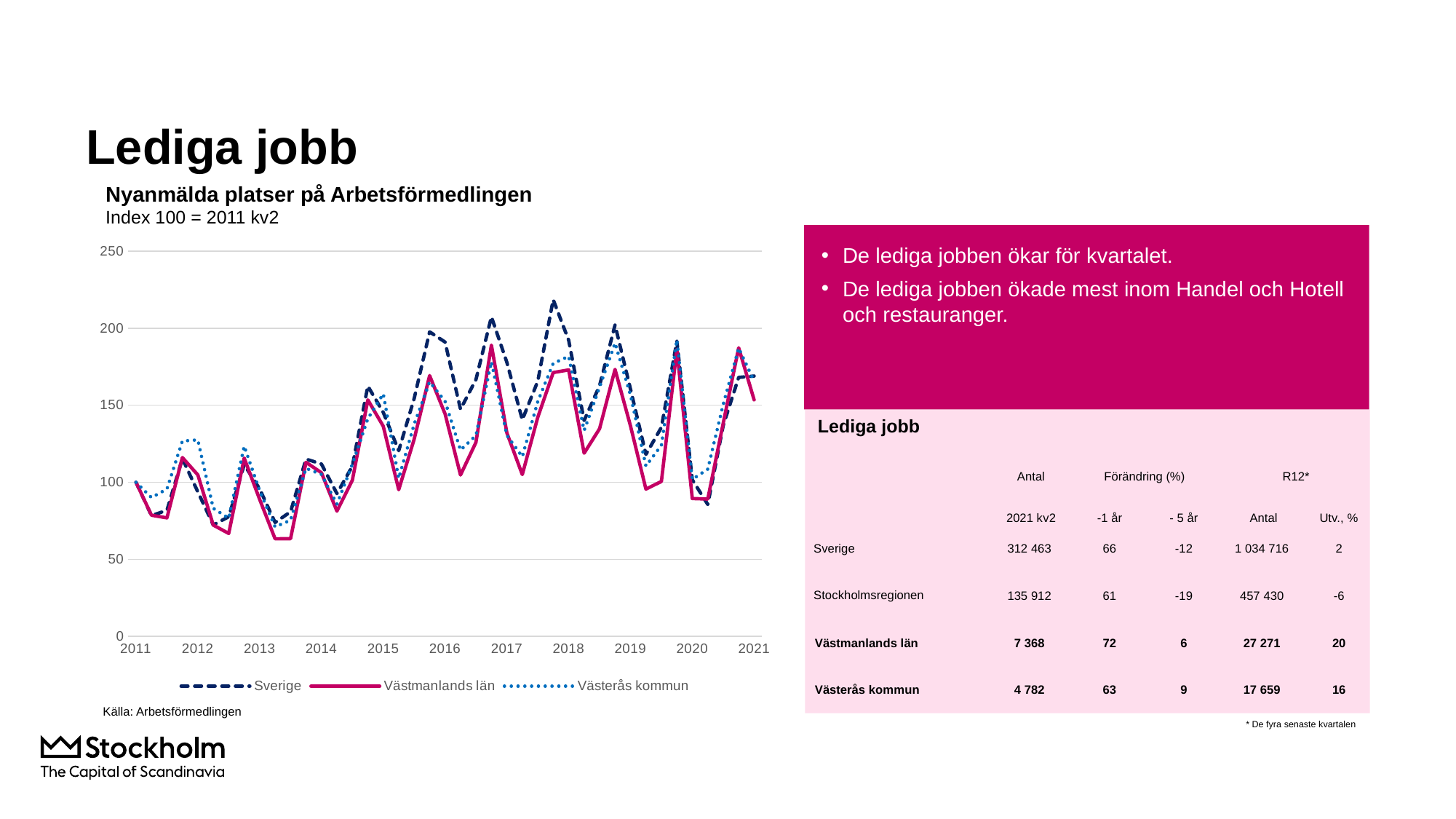

# Lediga jobb
Nyanmälda platser på Arbetsförmedlingen
Index 100 = 2011 kv2
De lediga jobben ökar för kvartalet.
De lediga jobben ökade mest inom Handel och Hotell och restauranger.

### Chart

| Category | Sverige | Västmanlands län | Västerås kommun |
|---|---|---|---|
| 2011 | 100.0 | 100.0 | 100.0 |
|  | 78.37398022349933 | 78.64583333333333 | 90.09352268791133 |
|  | 81.8194596874037 | 76.89583333333333 | 95.60096986491168 |
|  | 115.40382879108165 | 116.08333333333333 | 126.80983720124696 |
| 2012 | 93.79727194580654 | 104.79166666666667 | 127.53723588500173 |
|  | 72.3193867014116 | 72.25 | 83.13127814340146 |
|  | 77.6506079462823 | 66.8125 | 76.68860408728784 |
|  | 111.44690674552758 | 115.72916666666667 | 123.4845860755109 |
| 2013 | 95.68950137051473 | 88.9375 | 94.56182888811915 |
|  | 73.91913152075776 | 63.333333333333336 | 71.07724281260825 |
|  | 80.87875134483448 | 63.416666666666664 | 75.40699688257708 |
|  | 115.11350673363357 | 113.0 | 109.07516453065466 |
| 2014 | 111.84211237680235 | 106.1875 | 105.09179078628334 |
|  | 92.66896257170198 | 81.25 | 85.79840665050226 |
|  | 110.47321954727059 | 101.3125 | 111.67301697263595 |
|  | 162.4392459195424 | 153.5 | 141.28853481122272 |
| 2015 | 145.395124535728 | 136.39583333333334 | 157.4298579840665 |
|  | 120.53231116901934 | 95.20833333333333 | 102.49393834430204 |
|  | 154.42538398741397 | 128.02083333333334 | 137.75545549012816 |
|  | 197.61633156184618 | 169.25 | 165.18877727745064 |
| 2016 | 191.00974768472213 | 144.45833333333334 | 152.61517145826116 |
|  | 147.3998064519617 | 104.70833333333333 | 120.88673363352962 |
|  | 166.64540161217948 | 125.89583333333333 | 130.41219258746102 |
|  | 207.3905074959317 | 189.02083333333334 | 178.21267751991687 |
| 2017 | 177.78955164975375 | 132.04166666666666 | 130.48146865258053 |
|  | 140.5785896943779 | 105.0 | 116.6262556286803 |
|  | 165.58629377132138 | 142.1875 | 152.37270523034292 |
|  | 218.50275995177518 | 171.1875 | 177.17353654312436 |
| 2018 | 192.13535387393426 | 172.9375 | 181.74575684101143 |
|  | 140.10877616007178 | 118.91666666666667 | 133.63352961551783 |
|  | 162.7111863197219 | 134.77083333333334 | 161.69033598891582 |
|  | 202.06198943595345 | 173.25 | 190.33598891582957 |
| 2019 | 160.42375126373895 | 136.5625 | 156.56390717007275 |
|  | 118.09674158093065 | 95.5625 | 110.59923796328368 |
|  | 135.6777154843837 | 100.54166666666667 | 124.03879459646691 |
|  | 191.6039077240805 | 186.08333333333334 | 192.41427086941462 |
| 2020 | 101.6424551406467 | 89.45833333333333 | 101.87045375822653 |
|  | 85.5941870712073 | 89.125 | 108.52095600969865 |
|  | 136.81629696107953 | 138.25 | 150.46761343955663 |
|  | 168.06619559164608 | 187.27083333333334 | 187.04537582265328 |
| 2021 | 168.929052209313 | 153.5 | 165.63907170072738 |
Lediga jobb

|  | Antal | Förändring (%) |  | R12\* |  |
| --- | --- | --- | --- | --- | --- |
|  | 2021 kv2 | -1 år | - 5 år | Antal | Utv., % |
| Sverige | 312 463 | 66 | -12 | 1 034 716 | 2 |
| Stockholmsregionen | 135 912 | 61 | -19 | 457 430 | -6 |
| Västmanlands län | 7 368 | 72 | 6 | 27 271 | 20 |
| Västerås kommun | 4 782 | 63 | 9 | 17 659 | 16 |
Källa: Arbetsförmedlingen
* De fyra senaste kvartalen